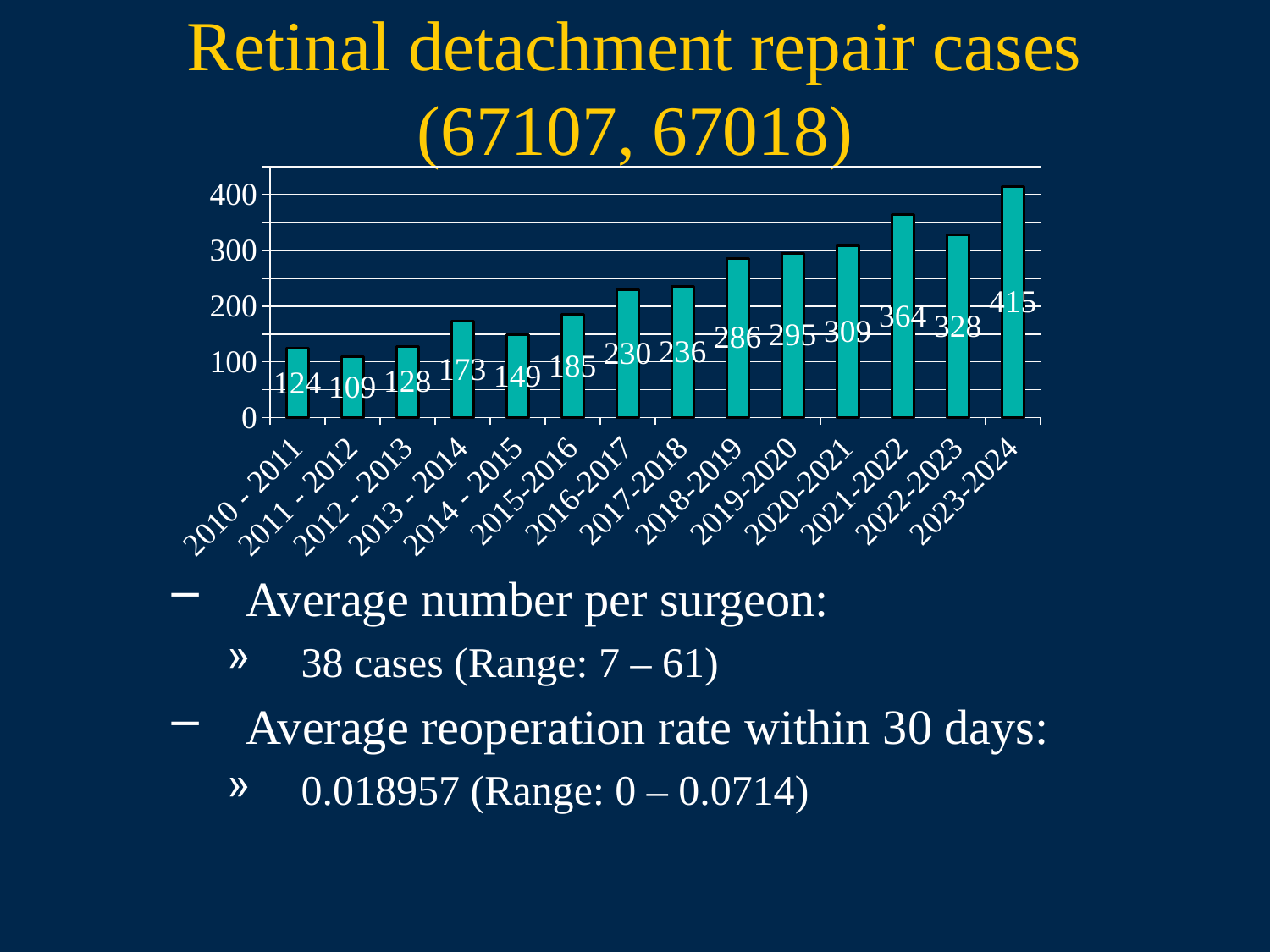

# Retinal detachment repair cases (67107, 67018)

### Chart

| Category | Retinal Detachment Repair Cases (Codes 67107, 67108) |
|---|---|
| 2010 - 2011 | 124.0 |
| 2011 - 2012 | 109.0 |
| 2012 - 2013 | 128.0 |
| 2013 - 2014 | 173.0 |
| 2014 - 2015 | 149.0 |
| 2015-2016 | 185.0 |
| 2016-2017 | 230.0 |
| 2017-2018 | 236.0 |
| 2018-2019 | 286.0 |
| 2019-2020 | 295.0 |
| 2020-2021 | 309.0 |
| 2021-2022 | 364.0 |
| 2022-2023 | 328.0 |
| 2023-2024 | 415.0 |
Average number per surgeon:
38 cases (Range: 7 – 61)
Average reoperation rate within 30 days:
0.018957 (Range: 0 – 0.0714)